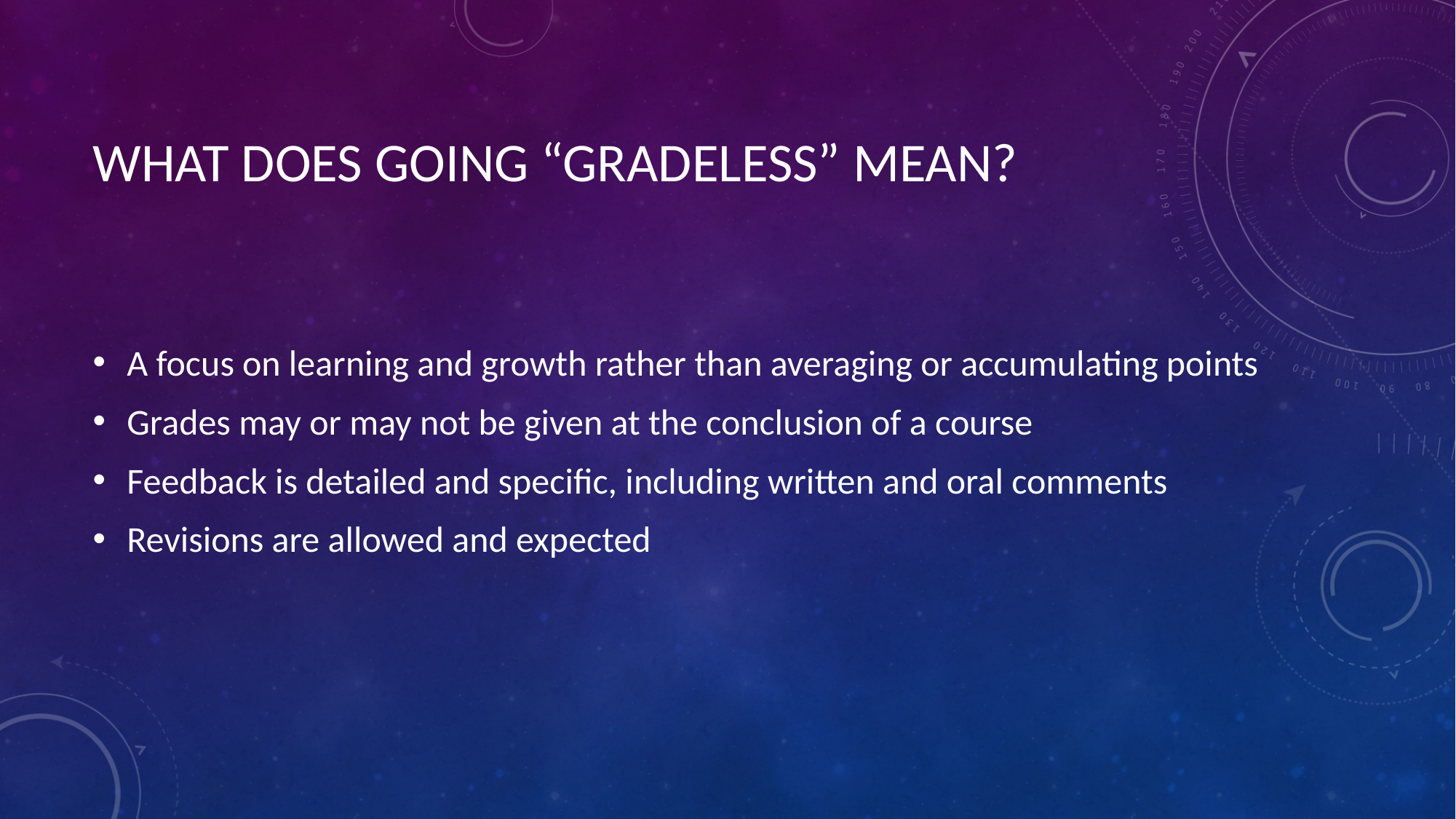

# What does going “gradeless” mean?
A focus on learning and growth rather than averaging or accumulating points
Grades may or may not be given at the conclusion of a course
Feedback is detailed and specific, including written and oral comments
Revisions are allowed and expected